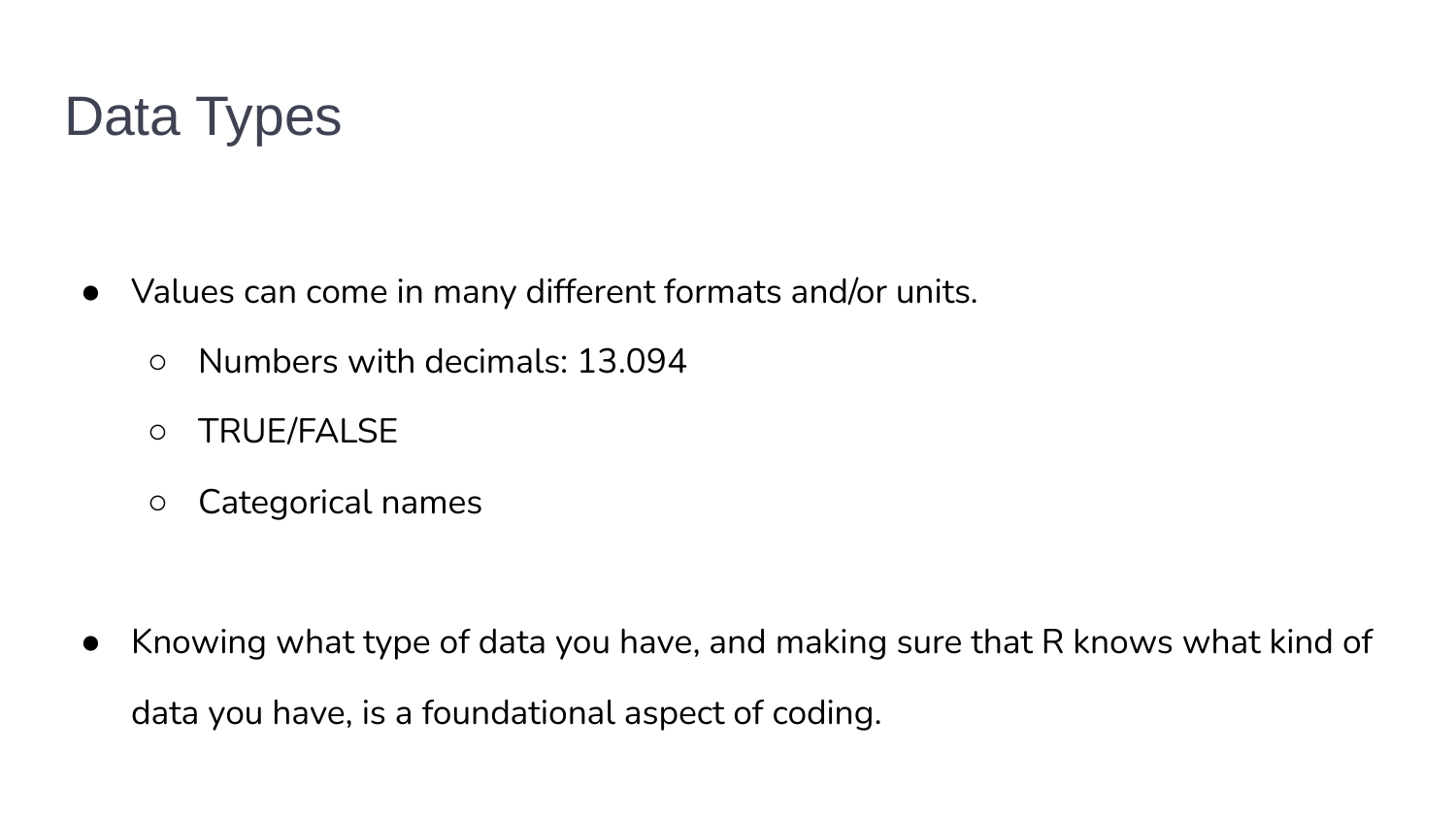

# Data Types

Values can come in many different formats and/or units.
Numbers with decimals: 13.094
TRUE/FALSE
Categorical names

Knowing what type of data you have, and making sure that R knows what kind of data you have, is a foundational aspect of coding.